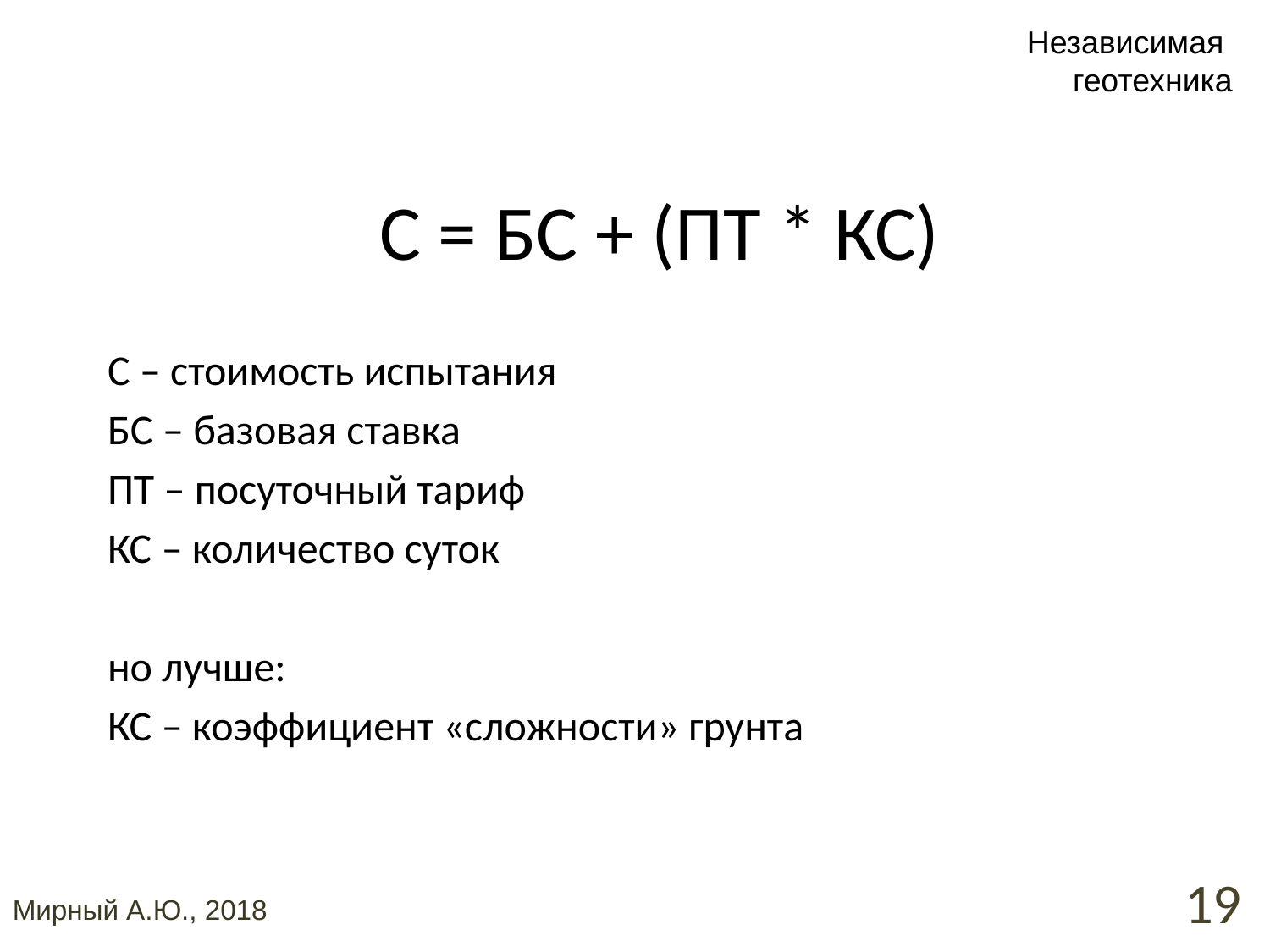

Независимая
геотехника
С = БС + (ПТ * КС)

С – стоимость испытания
БС – базовая ставка
ПТ – посуточный тариф
КС – количество суток

но лучше:
КС – коэффициент «сложности» грунта
19
Мирный А.Ю., 2018